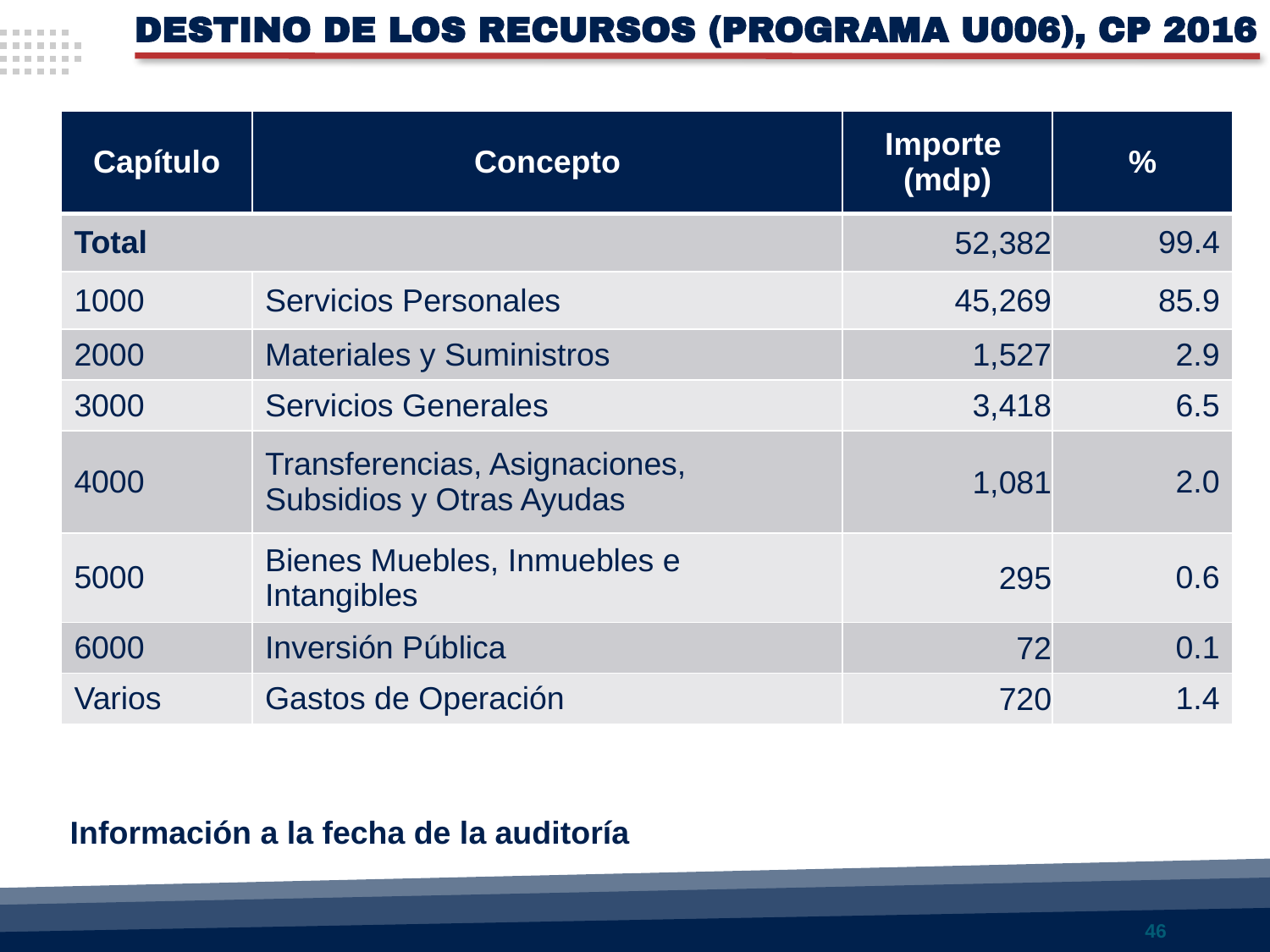

DESTINO DE LOS RECURSOS (PROGRAMA U006), CP 2016
| Capítulo | Concepto | Importe (mdp) | % |
| --- | --- | --- | --- |
| Total |  | 52,382 | 99.4 |
| 1000 | Servicios Personales | 45,269 | 85.9 |
| 2000 | Materiales y Suministros | 1,527 | 2.9 |
| 3000 | Servicios Generales | 3,418 | 6.5 |
| 4000 | Transferencias, Asignaciones, Subsidios y Otras Ayudas | 1,081 | 2.0 |
| 5000 | Bienes Muebles, Inmuebles e Intangibles | 295 | 0.6 |
| 6000 | Inversión Pública | 72 | 0.1 |
| Varios | Gastos de Operación | 720 | 1.4 |
Información a la fecha de la auditoría
46